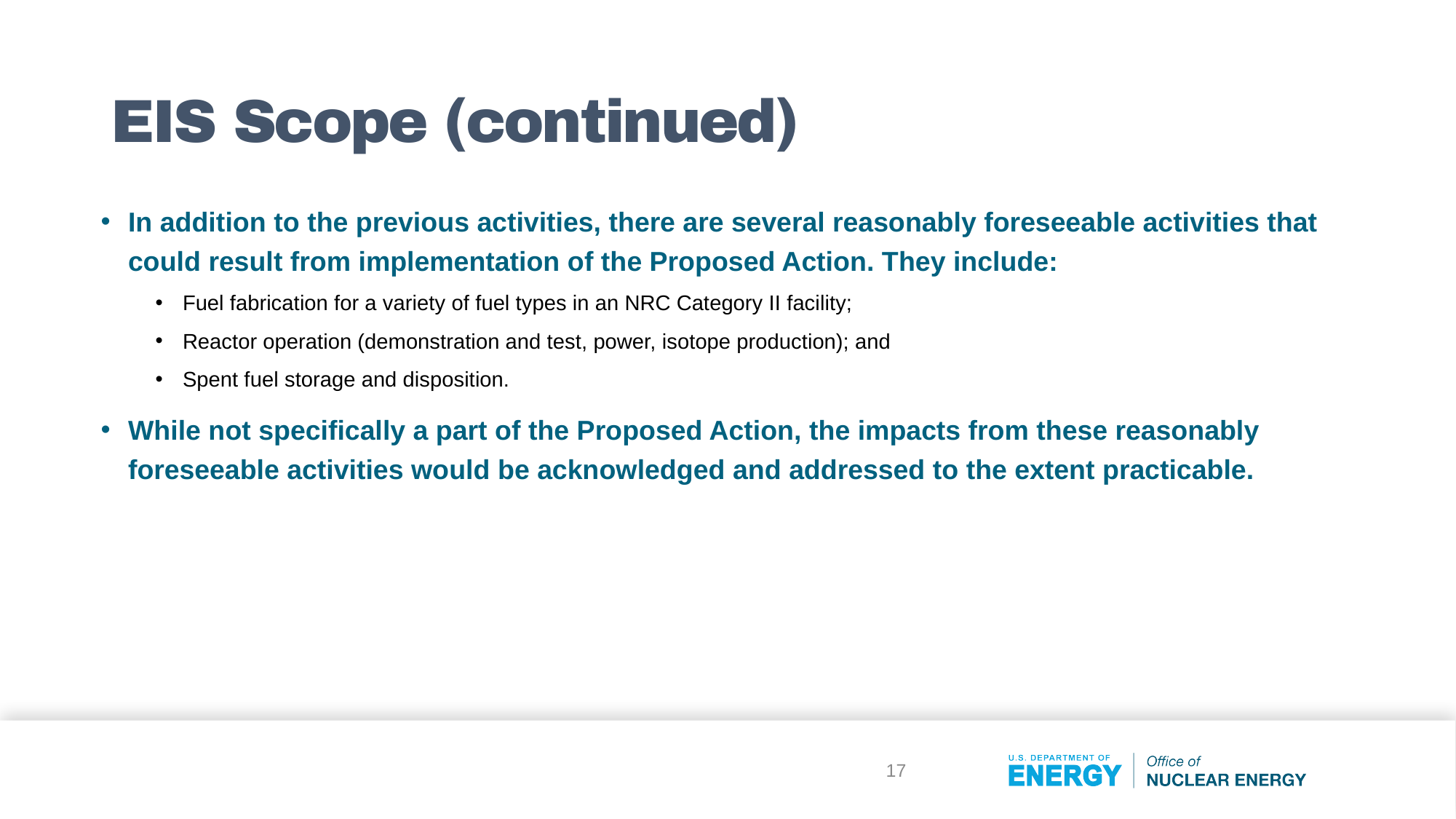

# EIS Scope (continued)
In addition to the previous activities, there are several reasonably foreseeable activities that could result from implementation of the Proposed Action. They include:
Fuel fabrication for a variety of fuel types in an NRC Category II facility;
Reactor operation (demonstration and test, power, isotope production); and
Spent fuel storage and disposition.
While not specifically a part of the Proposed Action, the impacts from these reasonably foreseeable activities would be acknowledged and addressed to the extent practicable.

17